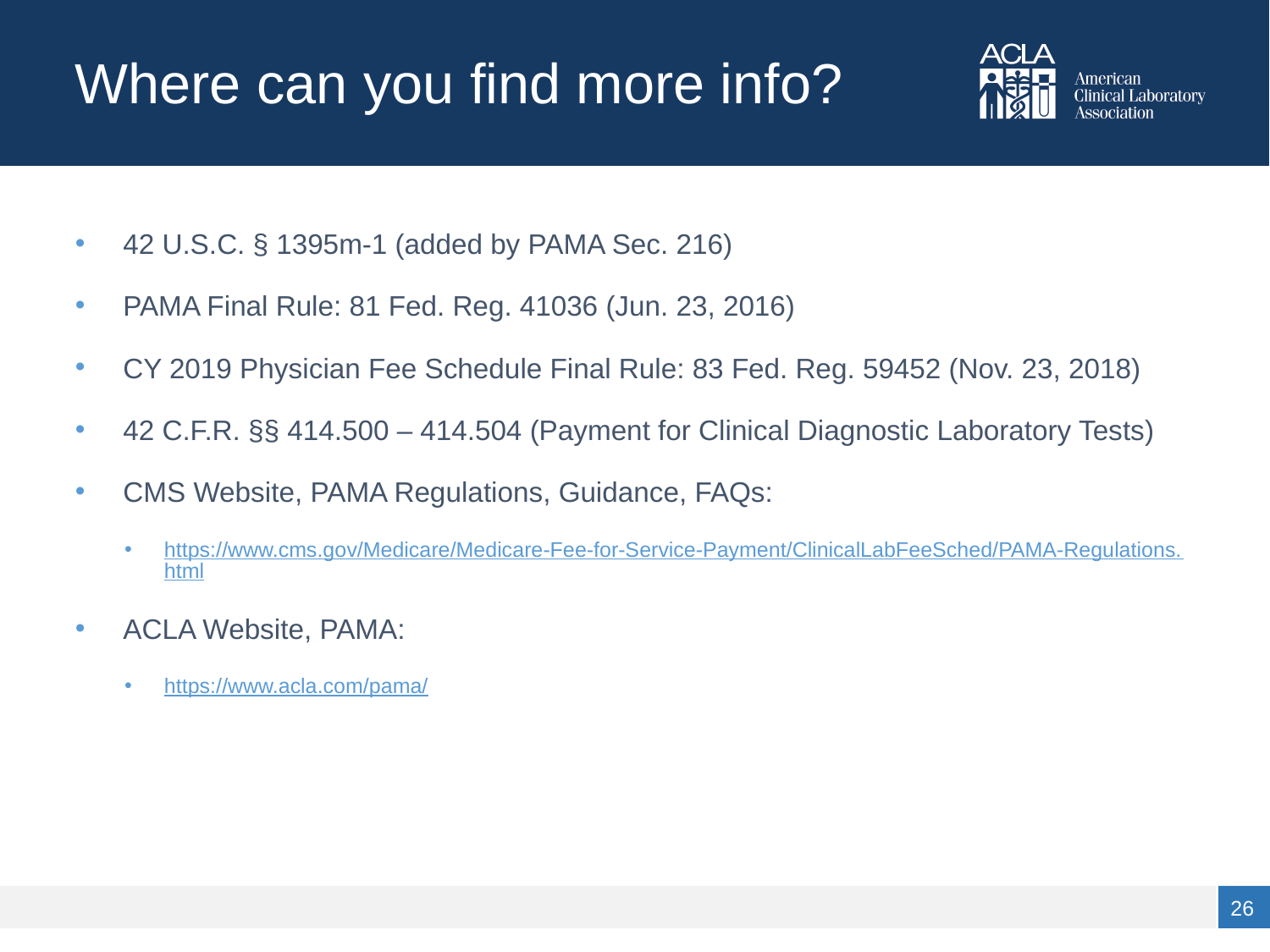

# Where can you find more info?
42 U.S.C. § 1395m-1 (added by PAMA Sec. 216)
PAMA Final Rule: 81 Fed. Reg. 41036 (Jun. 23, 2016)
CY 2019 Physician Fee Schedule Final Rule: 83 Fed. Reg. 59452 (Nov. 23, 2018)
42 C.F.R. §§ 414.500 – 414.504 (Payment for Clinical Diagnostic Laboratory Tests)
CMS Website, PAMA Regulations, Guidance, FAQs:
https://www.cms.gov/Medicare/Medicare-Fee-for-Service-Payment/ClinicalLabFeeSched/PAMA-Regulations.html
ACLA Website, PAMA:
https://www.acla.com/pama/

26